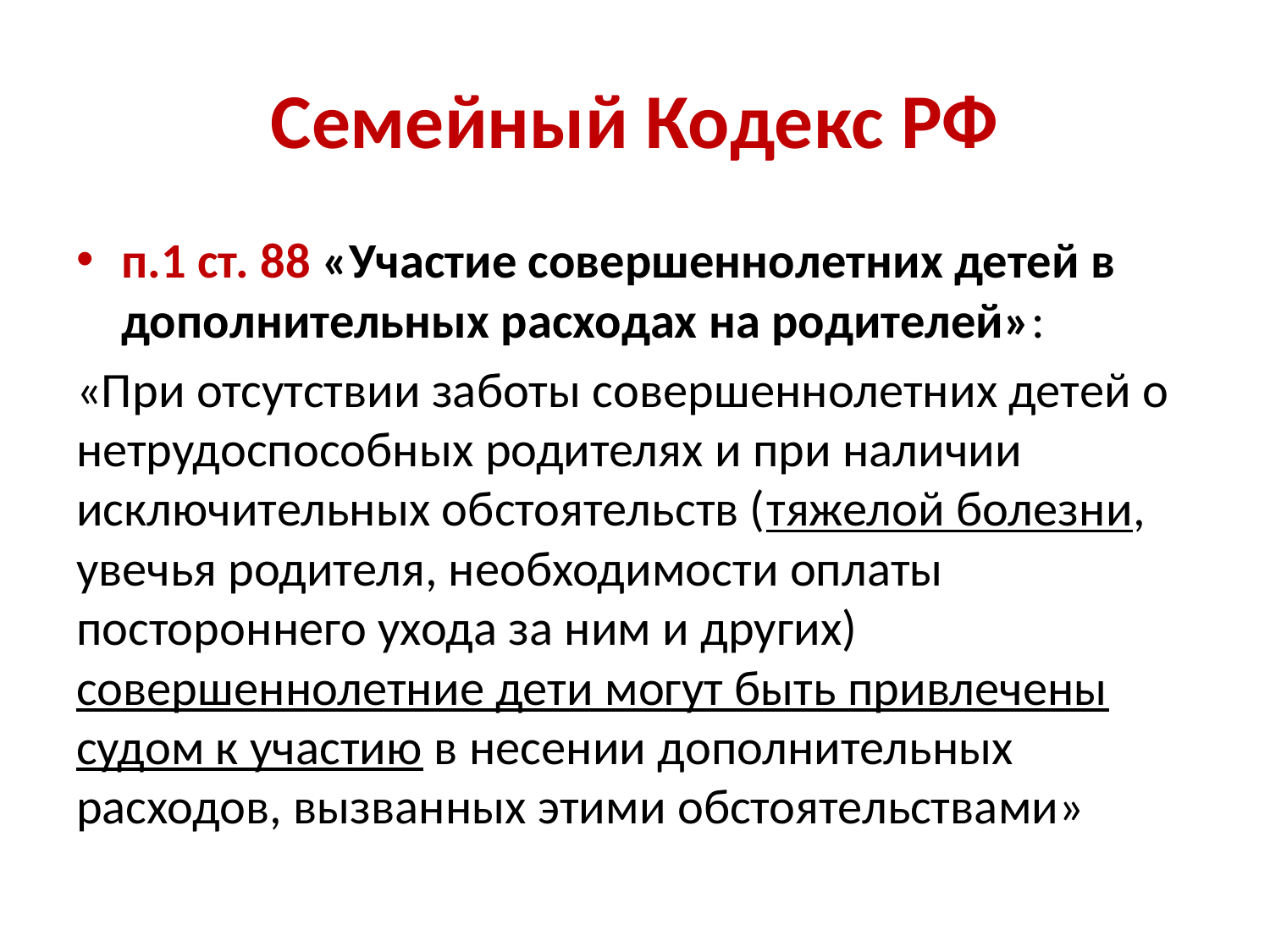

# Семейный Кодекс РФ
п.1 ст. 88 «Участие совершеннолетних детей в дополнительных расходах на родителей»:
«При отсутствии заботы совершеннолетних детей о нетрудоспособных родителях и при наличии исключительных обстоятельств (тяжелой болезни, увечья родителя, необходимости оплаты постороннего ухода за ним и других) совершеннолетние дети могут быть привлечены судом к участию в несении дополнительных расходов, вызванных этими обстоятельствами»